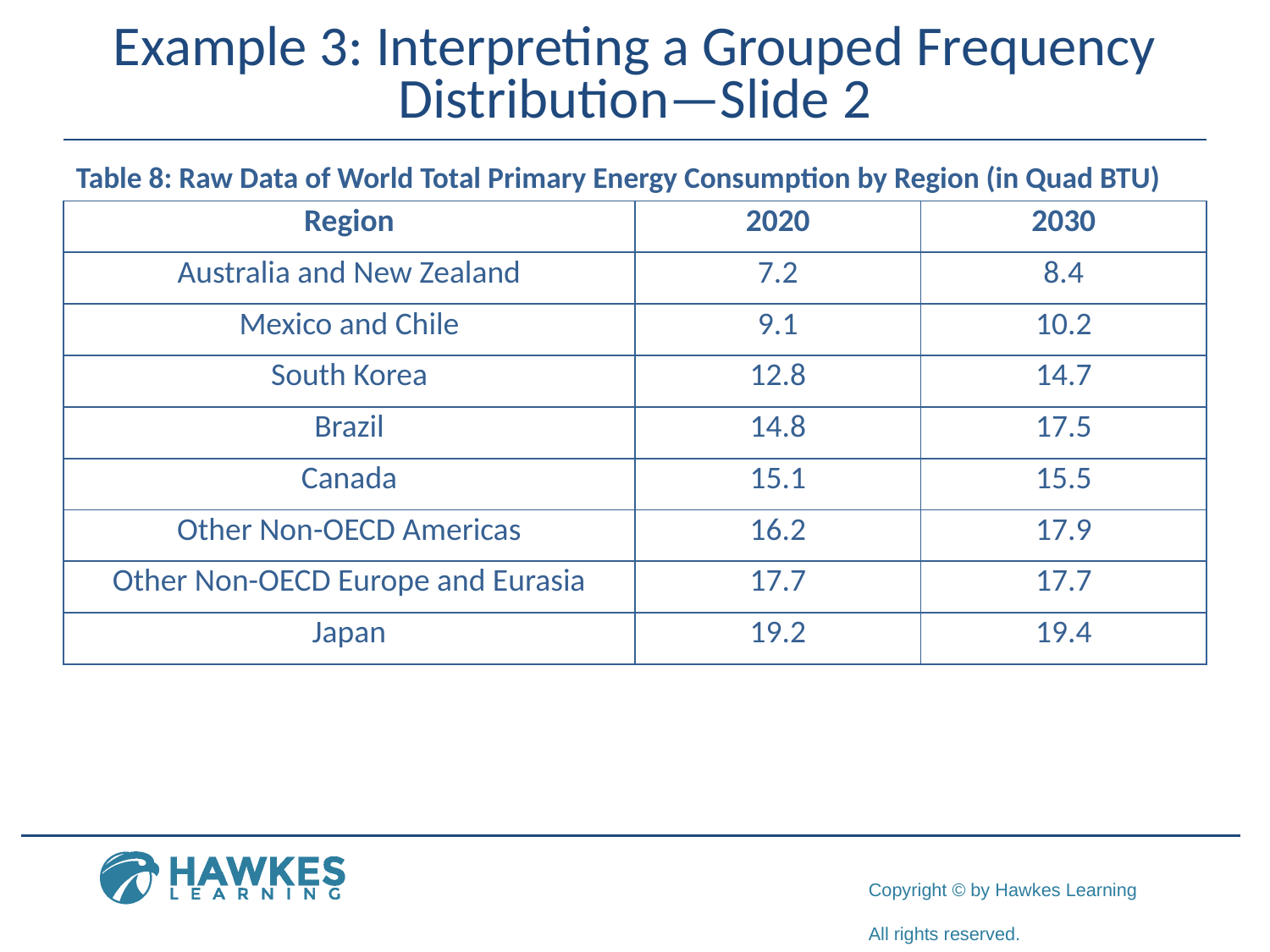

# Example 3: Interpreting a Grouped Frequency Distribution—Slide 2
Table 8: Raw Data of World Total Primary Energy Consumption by Region (in Quad BTU)
| Region | 2020 | 2030 |
| --- | --- | --- |
| Australia and New Zealand | 7.2 | 8.4 |
| Mexico and Chile | 9.1 | 10.2 |
| South Korea | 12.8 | 14.7 |
| Brazil | 14.8 | 17.5 |
| Canada | 15.1 | 15.5 |
| Other Non-OECD Americas | 16.2 | 17.9 |
| Other Non-OECD Europe and Eurasia | 17.7 | 17.7 |
| Japan | 19.2 | 19.4 |